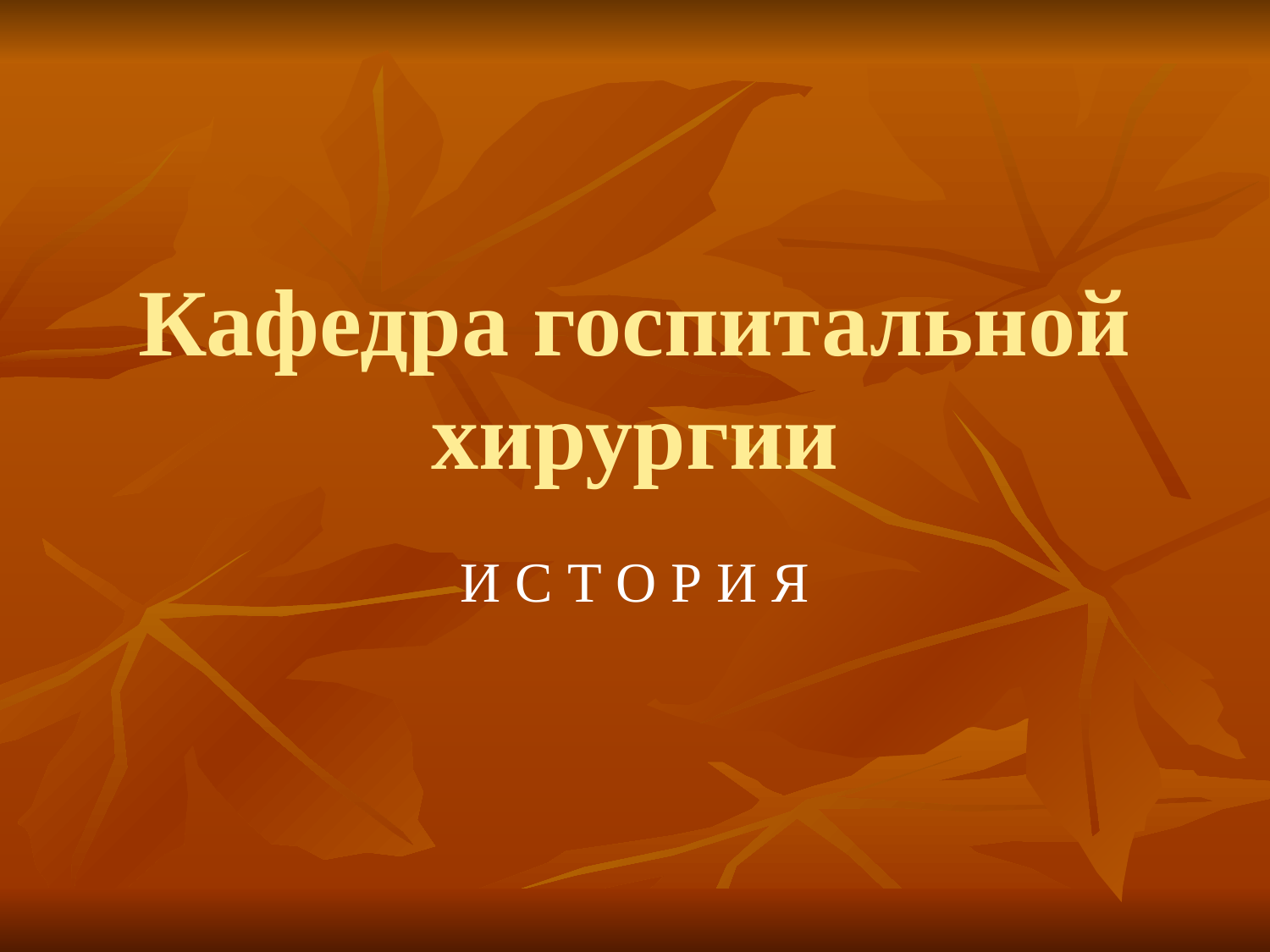

# Кафедра госпитальной хирургии
И С Т О Р И Я